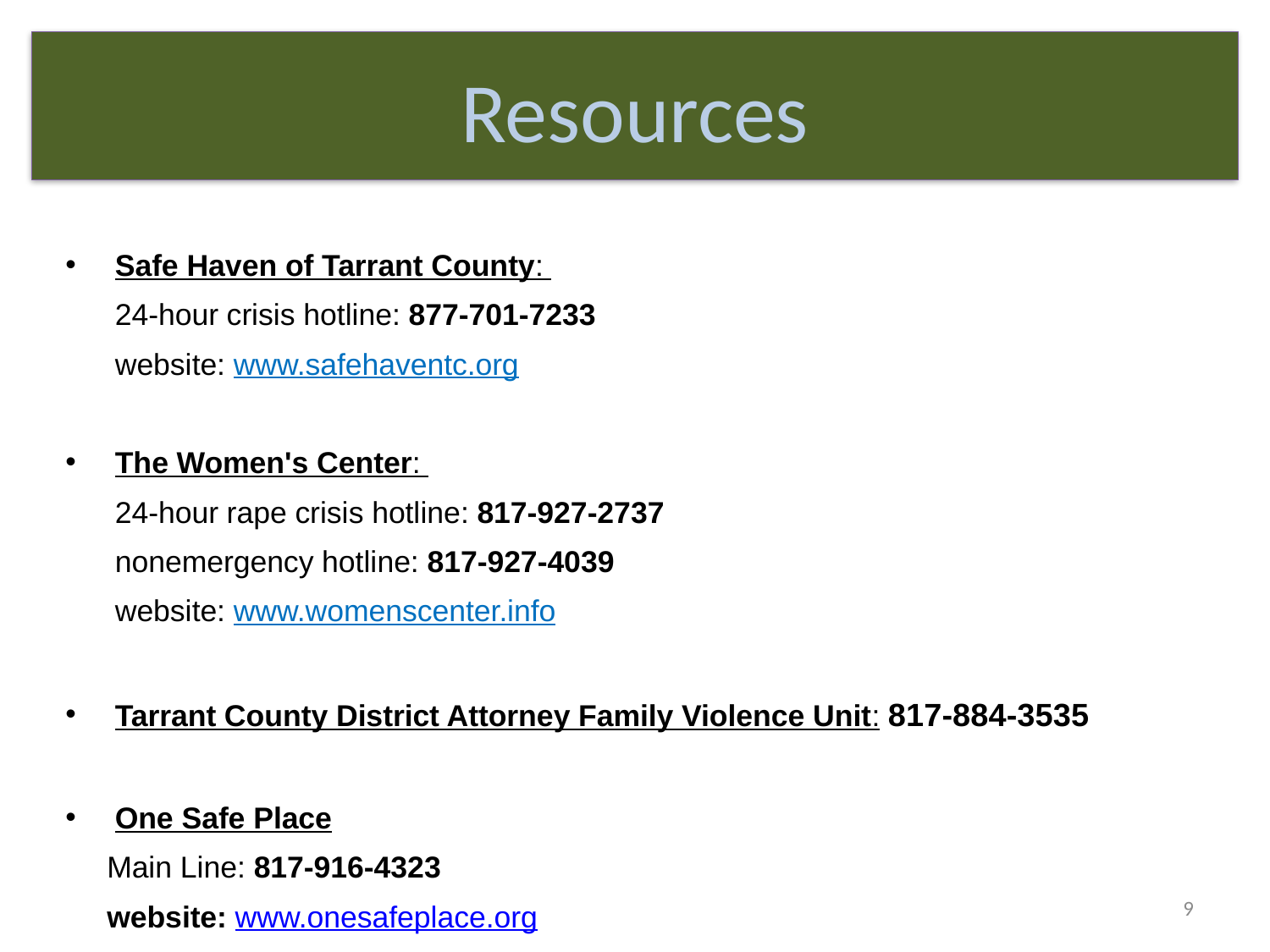

Resources
# Resources
Safe Haven of Tarrant County:
	24-hour crisis hotline: 877-701-7233
	website: www.safehaventc.org

The Women's Center:
	24-hour rape crisis hotline: 817-927-2737
	nonemergency hotline: 817-927-4039
	website: www.womenscenter.info

Tarrant County District Attorney Family Violence Unit: 817-884-3535

One Safe Place
     Main Line: 817-916-4323
     website: www.onesafeplace.org

9